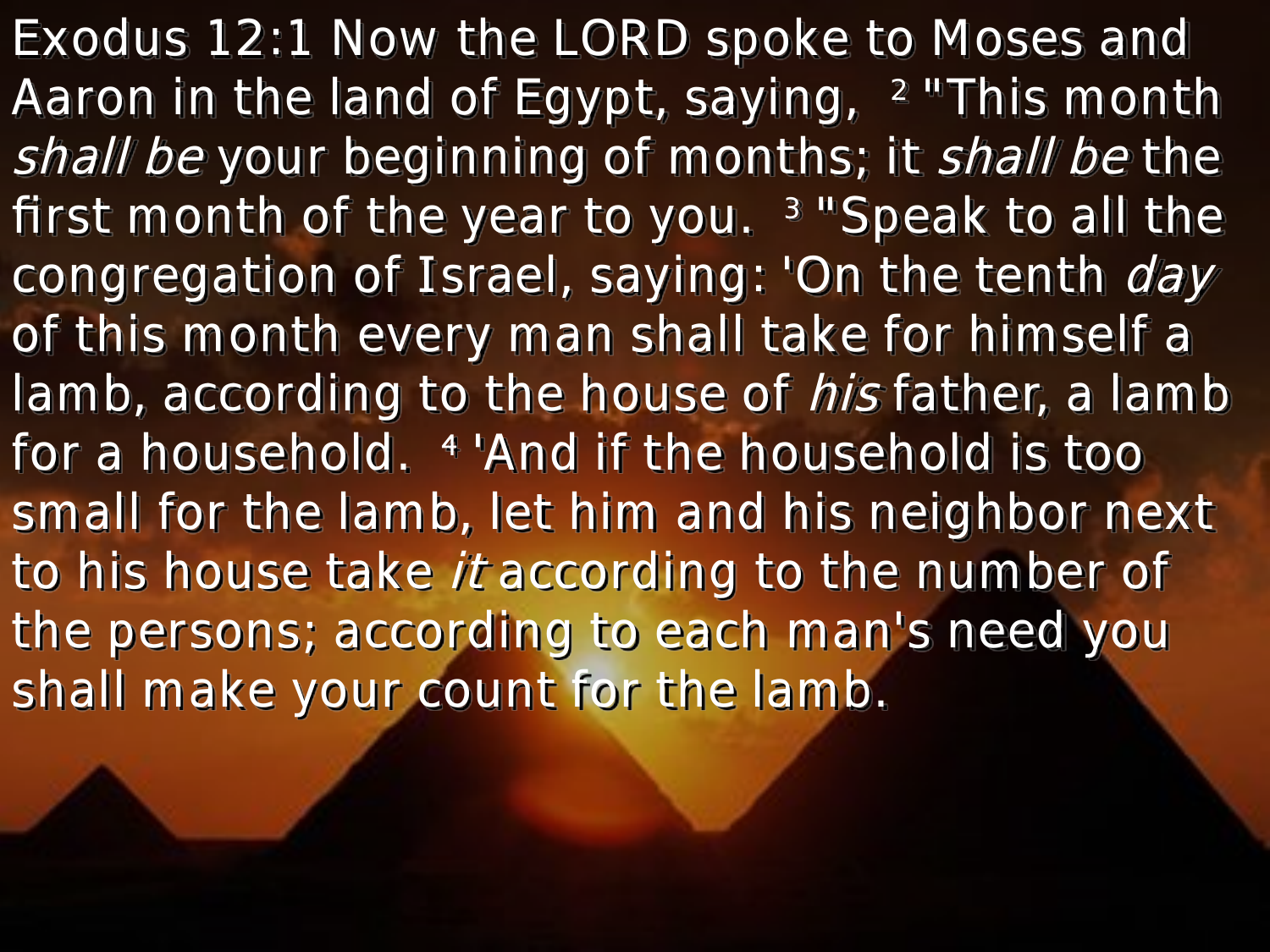

Exodus 12:1 Now the LORD spoke to Moses and Aaron in the land of Egypt, saying,  2 "This month shall be your beginning of months; it shall be the first month of the year to you.  3 "Speak to all the congregation of Israel, saying: 'On the tenth day of this month every man shall take for himself a lamb, according to the house of his father, a lamb for a household.  4 'And if the household is too small for the lamb, let him and his neighbor next to his house take it according to the number of the persons; according to each man's need you shall make your count for the lamb.